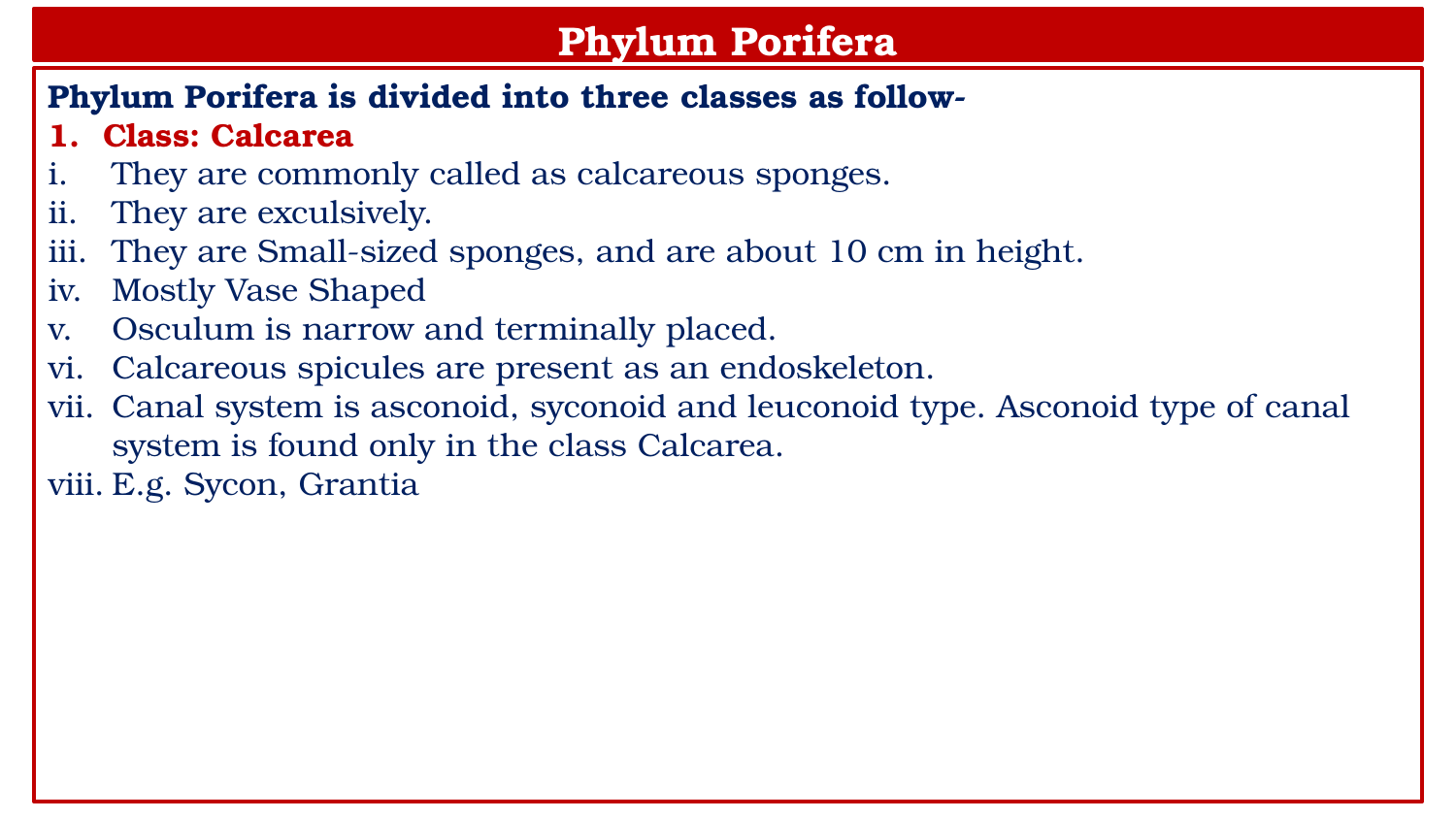

Phylum Porifera

Phylum Porifera is divided into three classes as follow-
Class: Calcarea
They are commonly called as calcareous sponges.
They are exculsively.
They are Small-sized sponges, and are about 10 cm in height.
Mostly Vase Shaped
Osculum is narrow and terminally placed.
Calcareous spicules are present as an endoskeleton.
Canal system is asconoid, syconoid and leuconoid type. Asconoid type of canal system is found only in the class Calcarea.
E.g. Sycon, Grantia